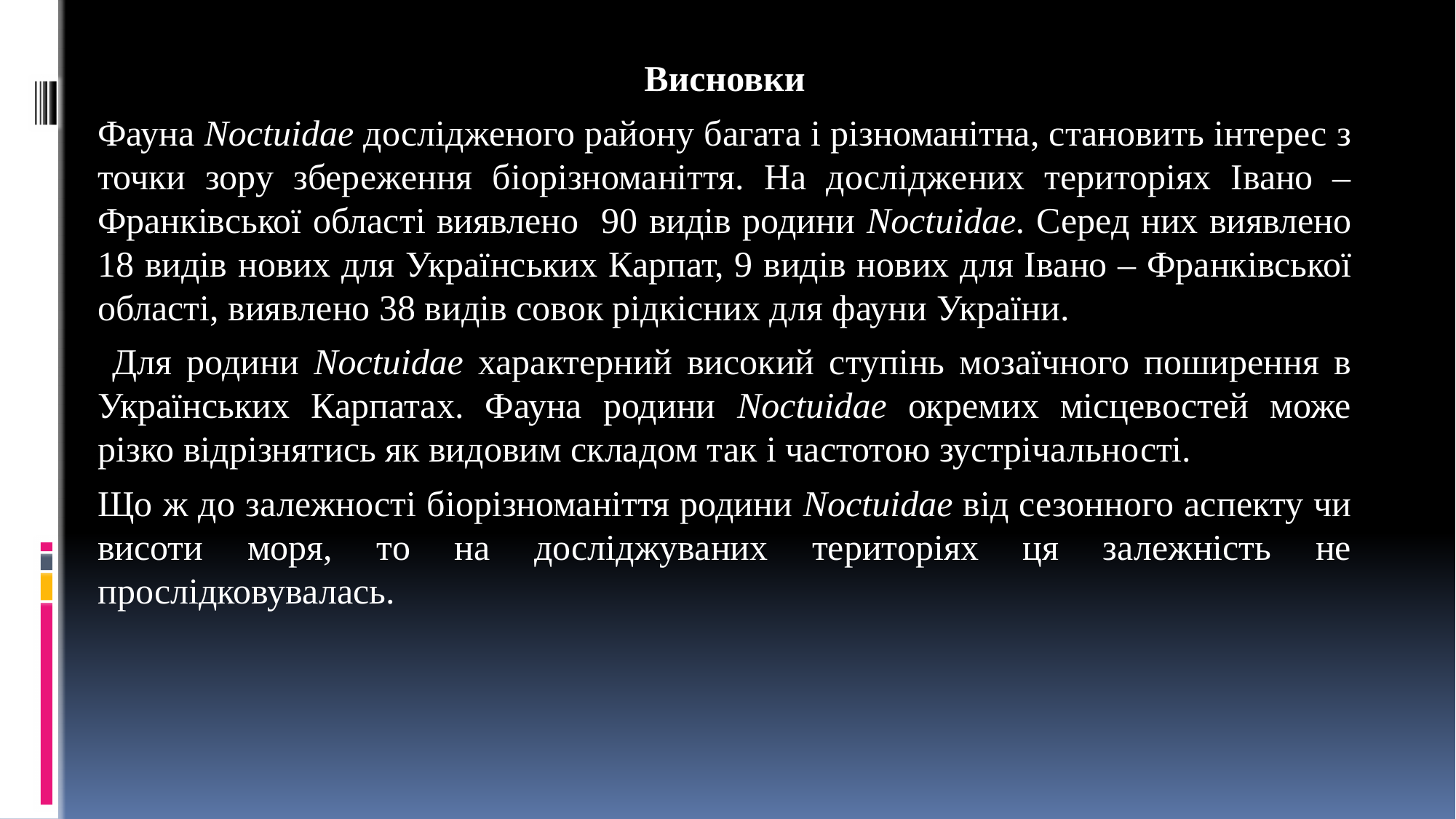

Висновки
Фауна Noctuidae дослідженого району багата і різноманітна, становить інтерес з точки зору збереження біорізноманіття. На досліджених територіях Івано – Франківської області виявлено  90 видів родини Noctuidae. Серед них виявлено 18 видів нових для Українських Карпат, 9 видів нових для Івано – Франківської області, виявлено 38 видів совок рідкісних для фауни України.
 Для родини Noctuidae характерний високий ступінь мозаїчного поширення в Українських Карпатах. Фауна родини Noctuidae окремих місцевостей може різко відрізнятись як видовим складом так і частотою зустрічальності.
Що ж до залежності біорізноманіття родини Noctuidae від сезонного аспекту чи висоти моря, то на досліджуваних територіях ця залежність не прослідковувалась.